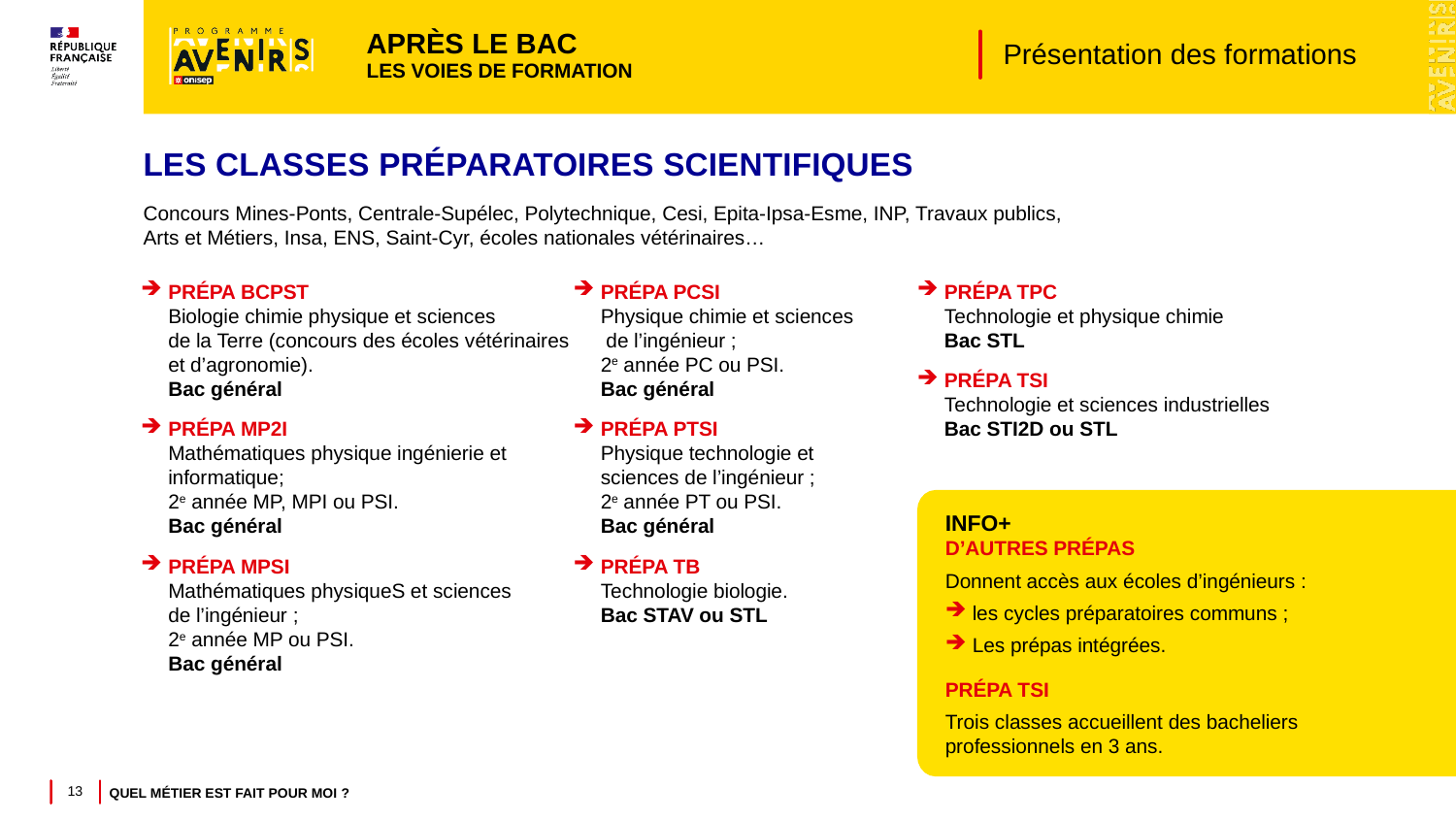

APRÈS LE BAC
LES VOIES DE FORMATION
# Présentation des formations
LES CLASSES PRÉPARATOIRES SCIENTIFIQUES
Concours Mines-Ponts, Centrale-Supélec, Polytechnique, Cesi, Epita-Ipsa-Esme, INP, Travaux publics,
Arts et Métiers, Insa, ENS, Saint-Cyr, écoles nationales vétérinaires…
PRÉPA BCPST
Biologie chimie physique et sciences
de la Terre (concours des écoles vétérinaires et d’agronomie).
Bac général
PRÉPA MP2I
Mathématiques physique ingénierie et informatique;
2e année MP, MPI ou PSI.
Bac général
PRÉPA MPSI
Mathématiques physiqueS et sciences
de l’ingénieur ;
2e année MP ou PSI.
Bac général
PRÉPA PCSI
Physique chimie et sciences
 de l’ingénieur ;
2e année PC ou PSI.
Bac général
PRÉPA PTSI
Physique technologie et
sciences de l’ingénieur ;
2e année PT ou PSI.
Bac général
PRÉPA TB
Technologie biologie.
Bac STAV ou STL

PRÉPA TPC
Technologie et physique chimie
Bac STL
PRÉPA TSI
Technologie et sciences industrielles
Bac STI2D ou STL

INFO+
D’AUTRES PRÉPAS
Donnent accès aux écoles d’ingénieurs :
les cycles préparatoires communs ;
Les prépas intégrées.
PRÉPA TSI
Trois classes accueillent des bacheliers
professionnels en 3 ans.
13
QUEL MÉTIER EST FAIT POUR MOI ?